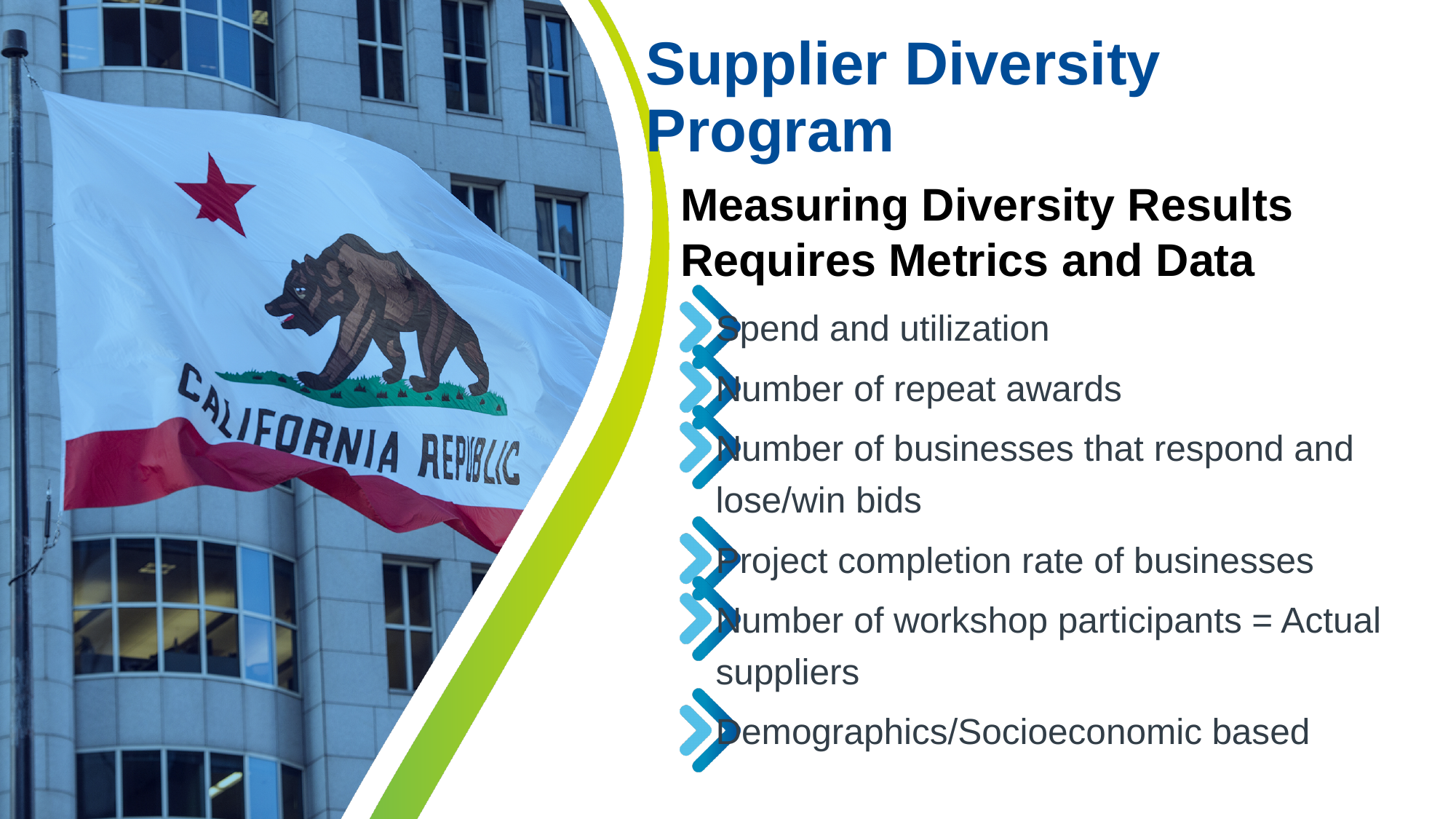

# Supplier Diversity Program

Measuring Diversity Results Requires Metrics and Data
Spend and utilization
Number of repeat awards
Number of businesses that respond and lose/win bids
Project completion rate of businesses
Number of workshop participants = Actual suppliers
Demographics/Socioeconomic based